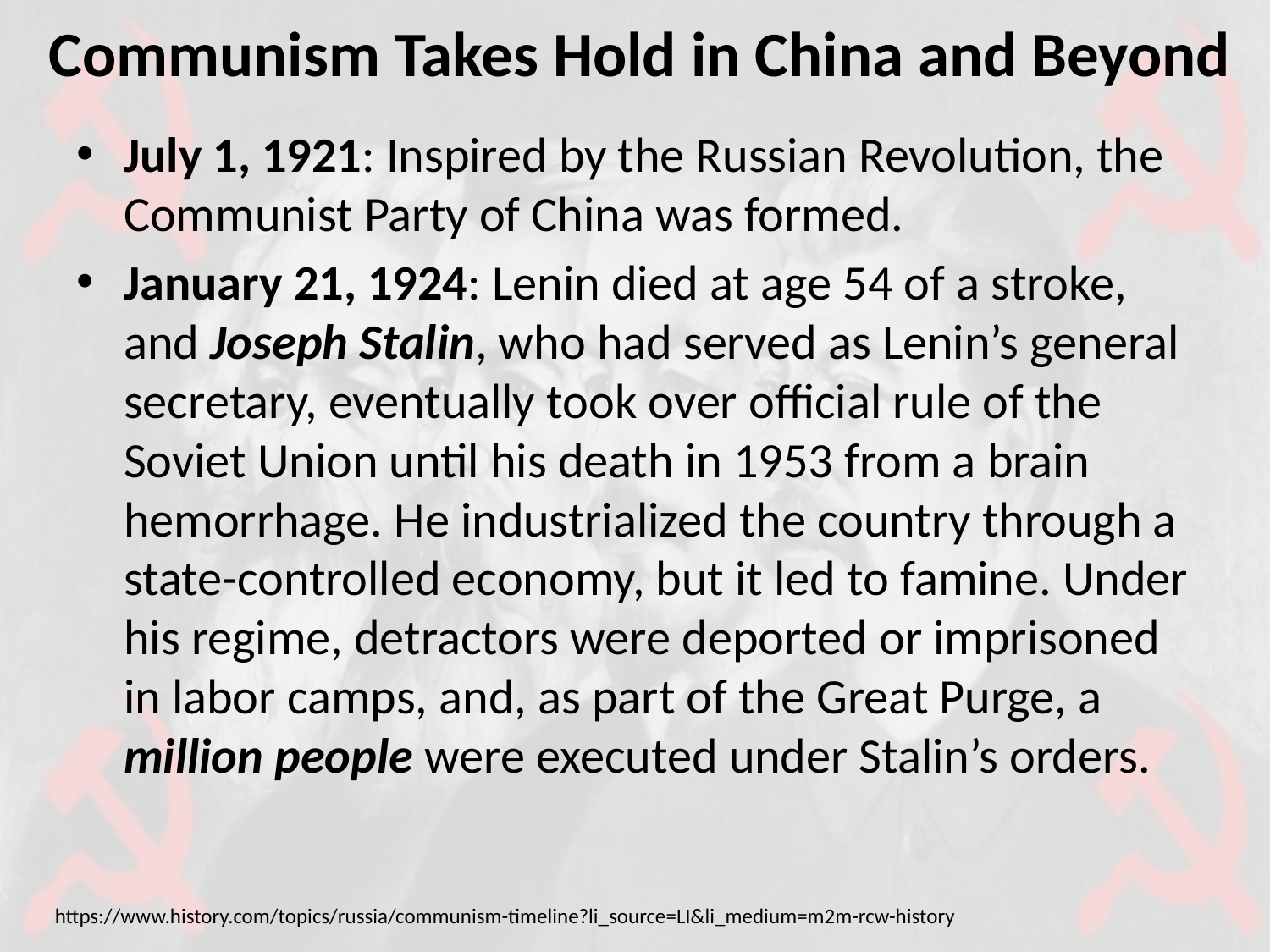

# Communism Takes Hold in China and Beyond
July 1, 1921: Inspired by the Russian Revolution, the Communist Party of China was formed.
January 21, 1924: Lenin died at age 54 of a stroke, and Joseph Stalin, who had served as Lenin’s general secretary, eventually took over official rule of the Soviet Union until his death in 1953 from a brain hemorrhage. He industrialized the country through a state-controlled economy, but it led to famine. Under his regime, detractors were deported or imprisoned in labor camps, and, as part of the Great Purge, a million people were executed under Stalin’s orders.
https://www.history.com/topics/russia/communism-timeline?li_source=LI&li_medium=m2m-rcw-history